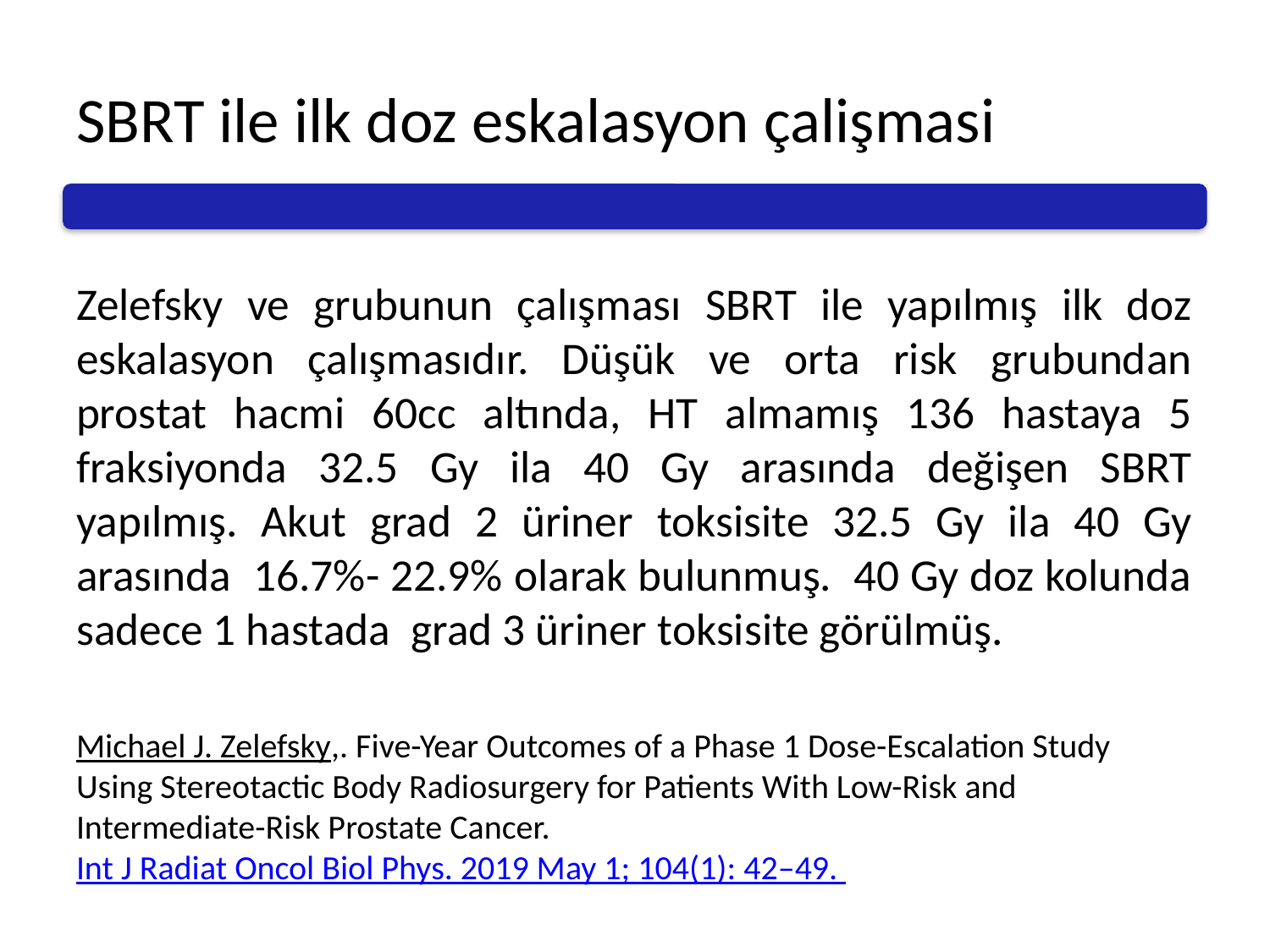

# SBRT ile ilk doz eskalasyon çalişmasi

Zelefsky ve grubunun çalışması SBRT ile yapılmış ilk doz eskalasyon çalışmasıdır. Düşük ve orta risk grubundan prostat hacmi 60cc altında, HT almamış 136 hastaya 5 fraksiyonda 32.5 Gy ila 40 Gy arasında değişen SBRT yapılmış. Akut grad 2 üriner toksisite 32.5 Gy ila 40 Gy arasında  16.7%- 22.9% olarak bulunmuş.  40 Gy doz kolunda sadece 1 hastada  grad 3 üriner toksisite görülmüş.

Michael J. Zelefsky,. Five-Year Outcomes of a Phase 1 Dose-Escalation Study Using Stereotactic Body Radiosurgery for Patients With Low-Risk and Intermediate-Risk Prostate Cancer. Int J Radiat Oncol Biol Phys. 2019 May 1; 104(1): 42–49.